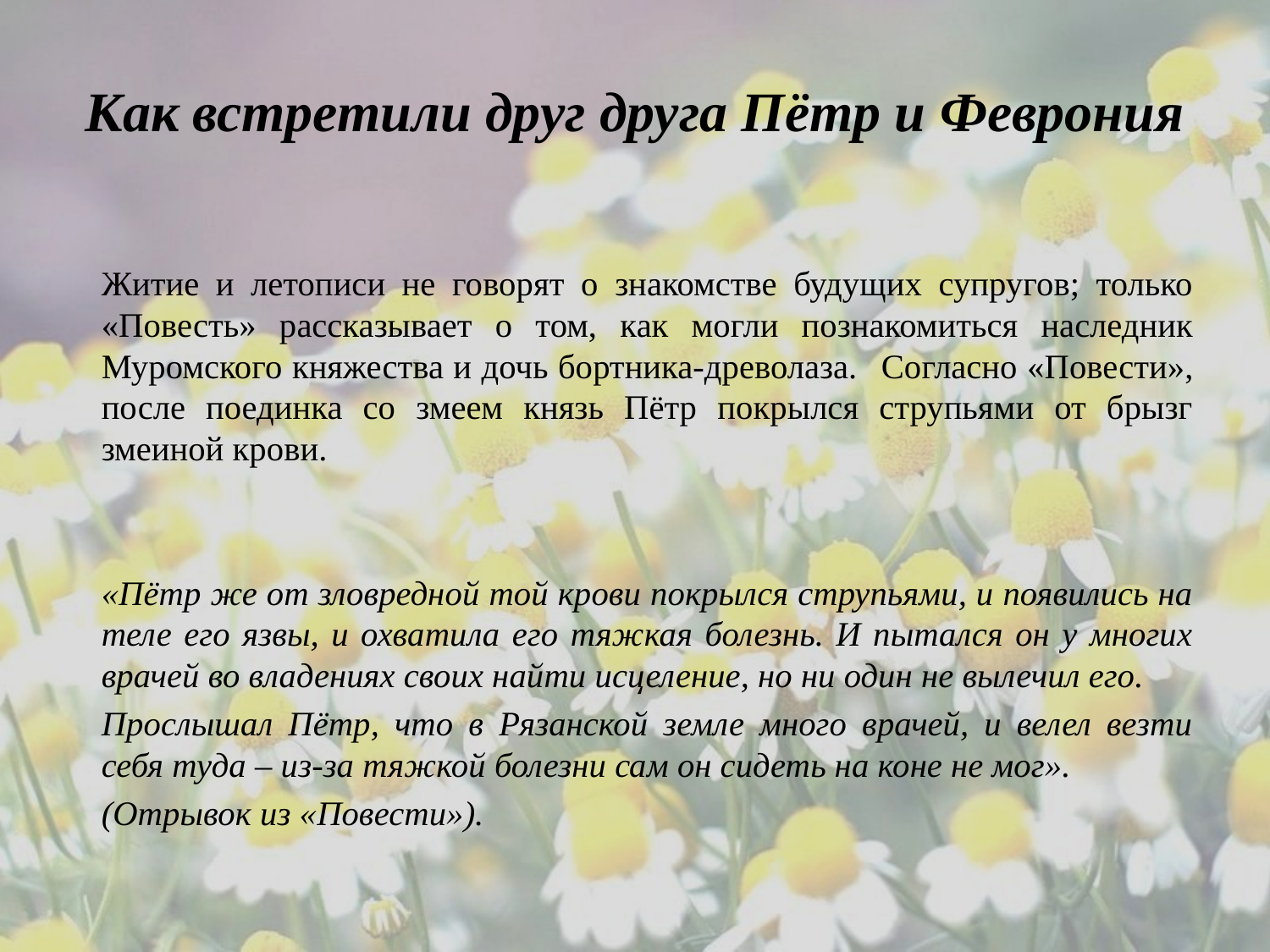

# Как встретили друг друга Пётр и Феврония

		Житие и летописи не говорят о знакомстве будущих супругов; только «Повесть» рассказывает о том, как могли познакомиться наследник Муромского княжества и дочь бортника-древолаза. 	Согласно «Повести», после поединка со змеем князь Пётр покрылся струпьями от брызг змеиной крови.

		«Пётр же от зловредной той крови покрылся струпьями, и появились на теле его язвы, и охватила его тяжкая болезнь. И пытался он у многих врачей во владениях своих найти исцеление, но ни один не вылечил его.
		Прослышал Пётр, что в Рязанской земле много врачей, и велел везти себя туда – из-за тяжкой болезни сам он сидеть на коне не мог».
						(Отрывок из «Повести»).